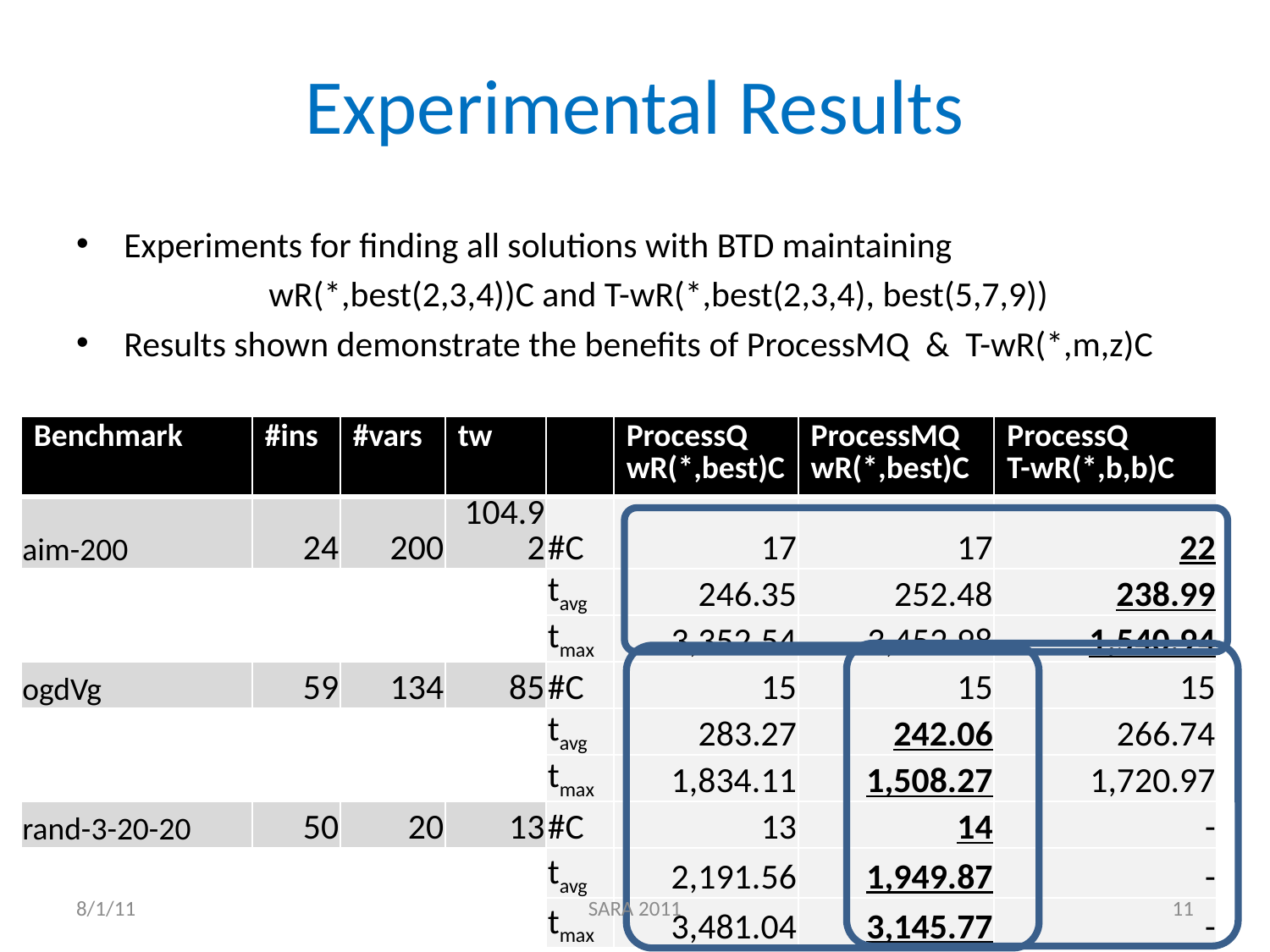

# Experimental Results
Experiments for finding all solutions with BTD maintaining
	wR(*,best(2,3,4))C and T-wR(*,best(2,3,4), best(5,7,9))
Results shown demonstrate the benefits of ProcessMQ  &  T-wR(*,m,z)C
| Benchmark | #ins | #vars | tw |  | ProcessQ wR(\*,best)C | ProcessMQ wR(\*,best)C | ProcessQ T-wR(\*,b,b)C |
| --- | --- | --- | --- | --- | --- | --- | --- |
| aim-200 | 24 | 200 | 104.92 | #C | 17 | 17 | 22 |
|  |  |  |  | tavg | 246.35 | 252.48 | 238.99 |
|  |  |  |  | tmax | 3,352.54 | 3,452.98 | 1,540.94 |
| ogdVg | 59 | 134 | 85 | #C | 15 | 15 | 15 |
|  |  |  |  | tavg | 283.27 | 242.06 | 266.74 |
|  |  |  |  | tmax | 1,834.11 | 1,508.27 | 1,720.97 |
| rand-3-20-20 | 50 | 20 | 13 | #C | 13 | 14 | - |
|  |  |  |  | tavg | 2,191.56 | 1,949.87 | - |
|  |  |  |  | tmax | 3,481.04 | 3,145.77 | - |

8/1/11
SARA 2011
11